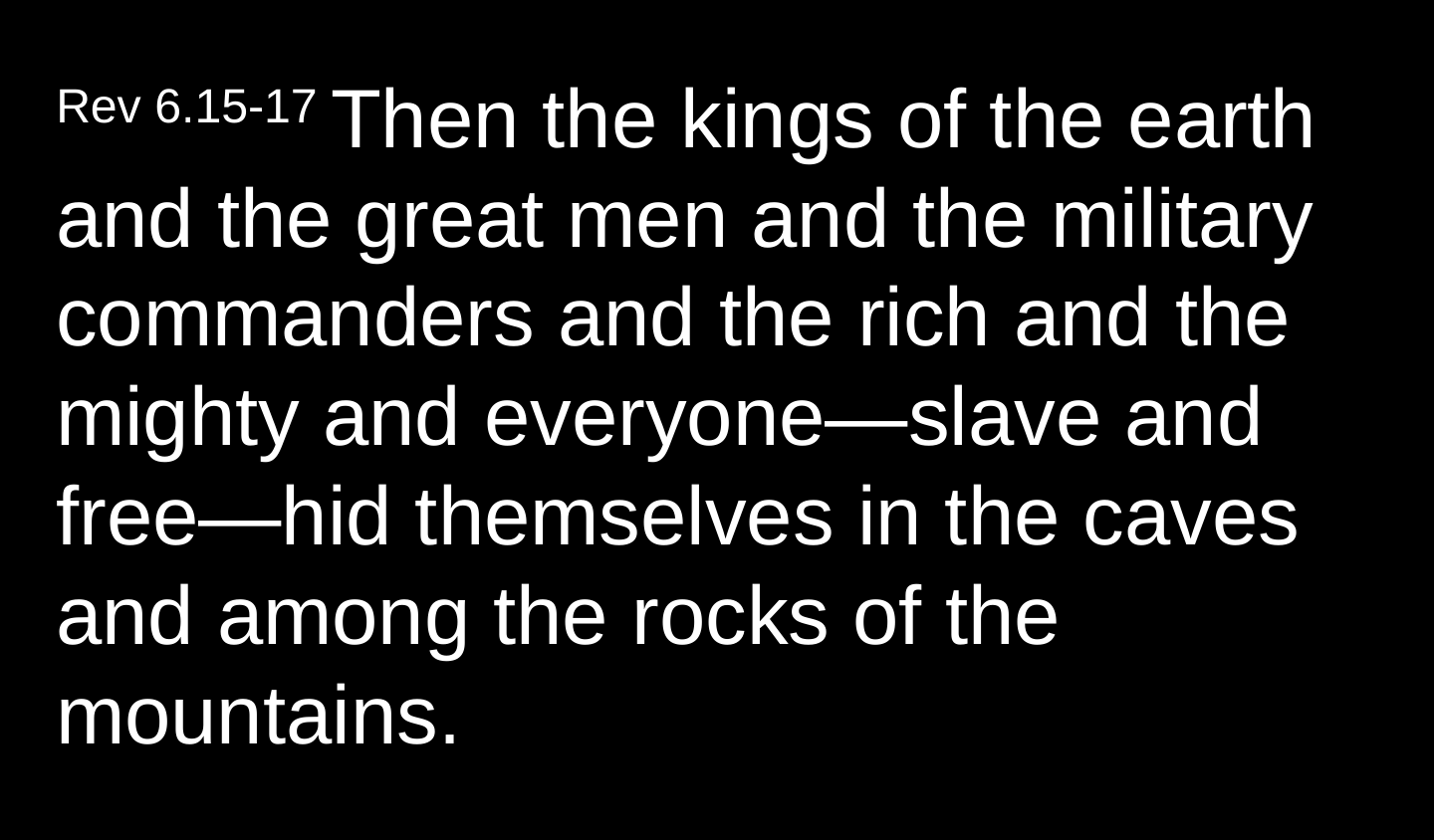

Rev 6.15-17 Then the kings of the earth and the great men and the military commanders and the rich and the mighty and everyone—slave and free—hid themselves in the caves and among the rocks of the mountains.